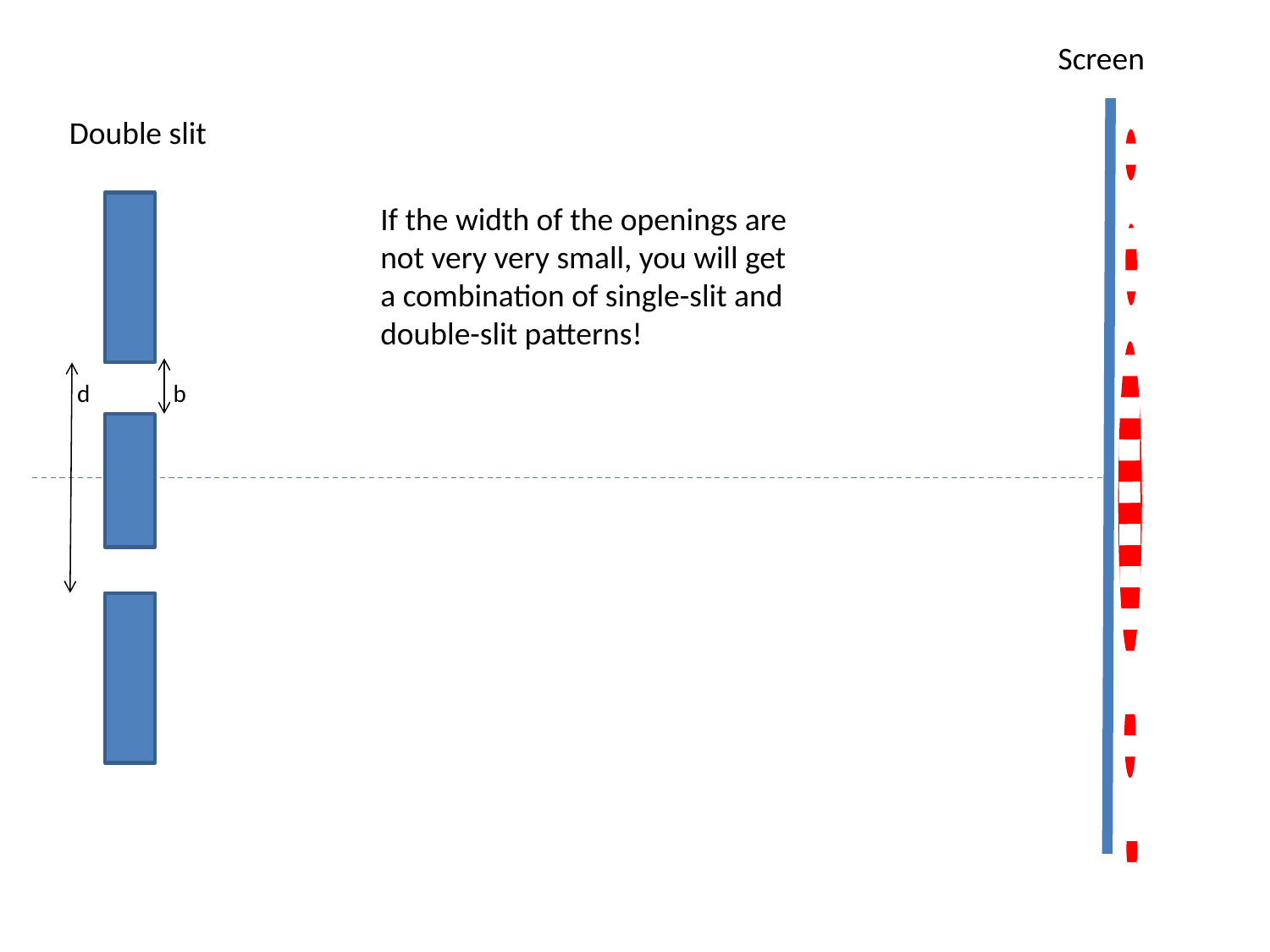

Screen
Double slit

If the width of the openings are not very very small, you will get a combination of single-slit and double-slit patterns!
d
b